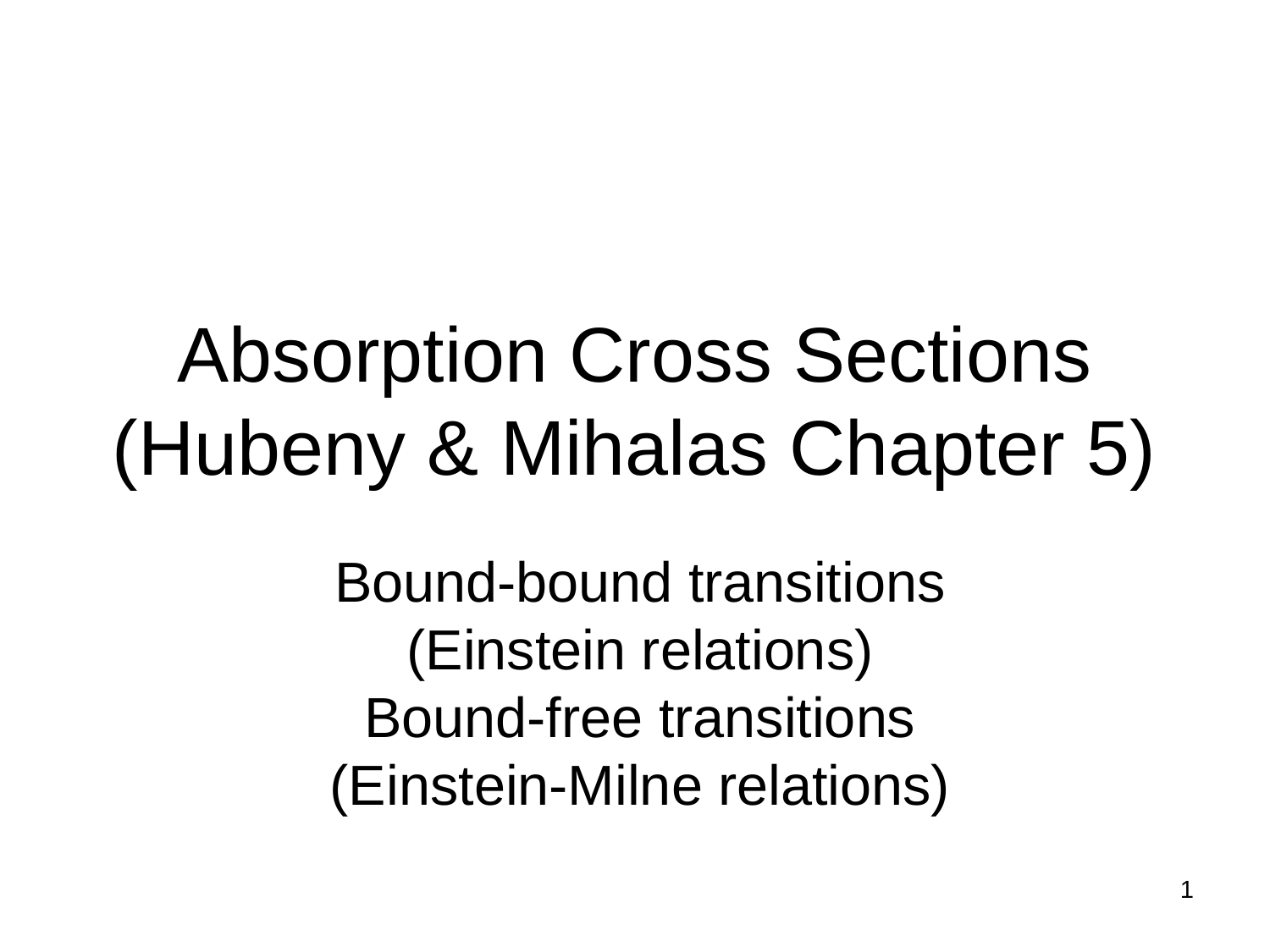

# Absorption Cross Sections (Hubeny & Mihalas Chapter 5)
Bound-bound transitions
(Einstein relations)
Bound-free transitions
(Einstein-Milne relations)
1